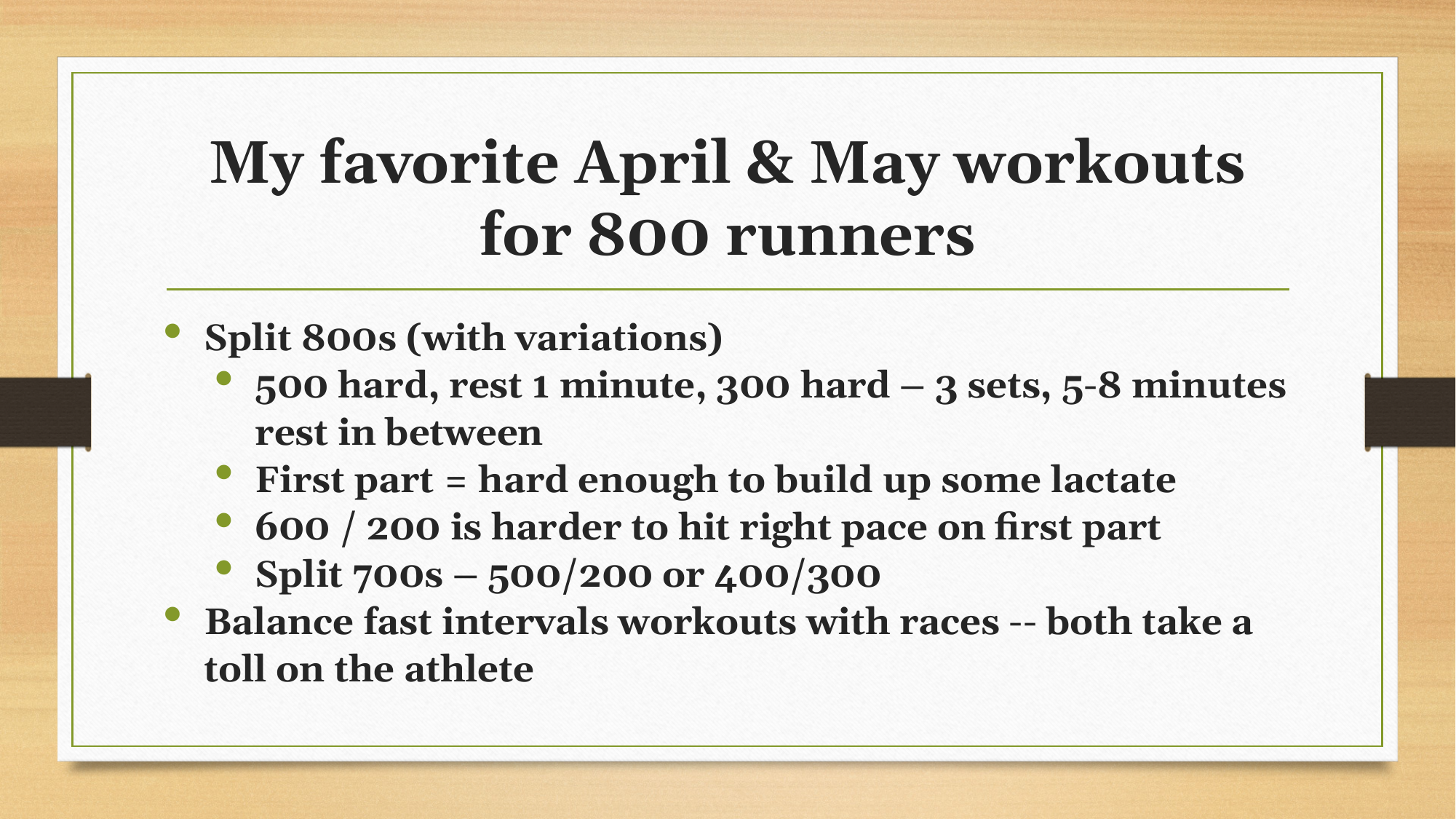

# My favorite April & May workouts for 800 runners
Split 800s (with variations)
500 hard, rest 1 minute, 300 hard – 3 sets, 5-8 minutes rest in between
First part = hard enough to build up some lactate
600 / 200 is harder to hit right pace on first part
Split 700s – 500/200 or 400/300
Balance fast intervals workouts with races -- both take a toll on the athlete